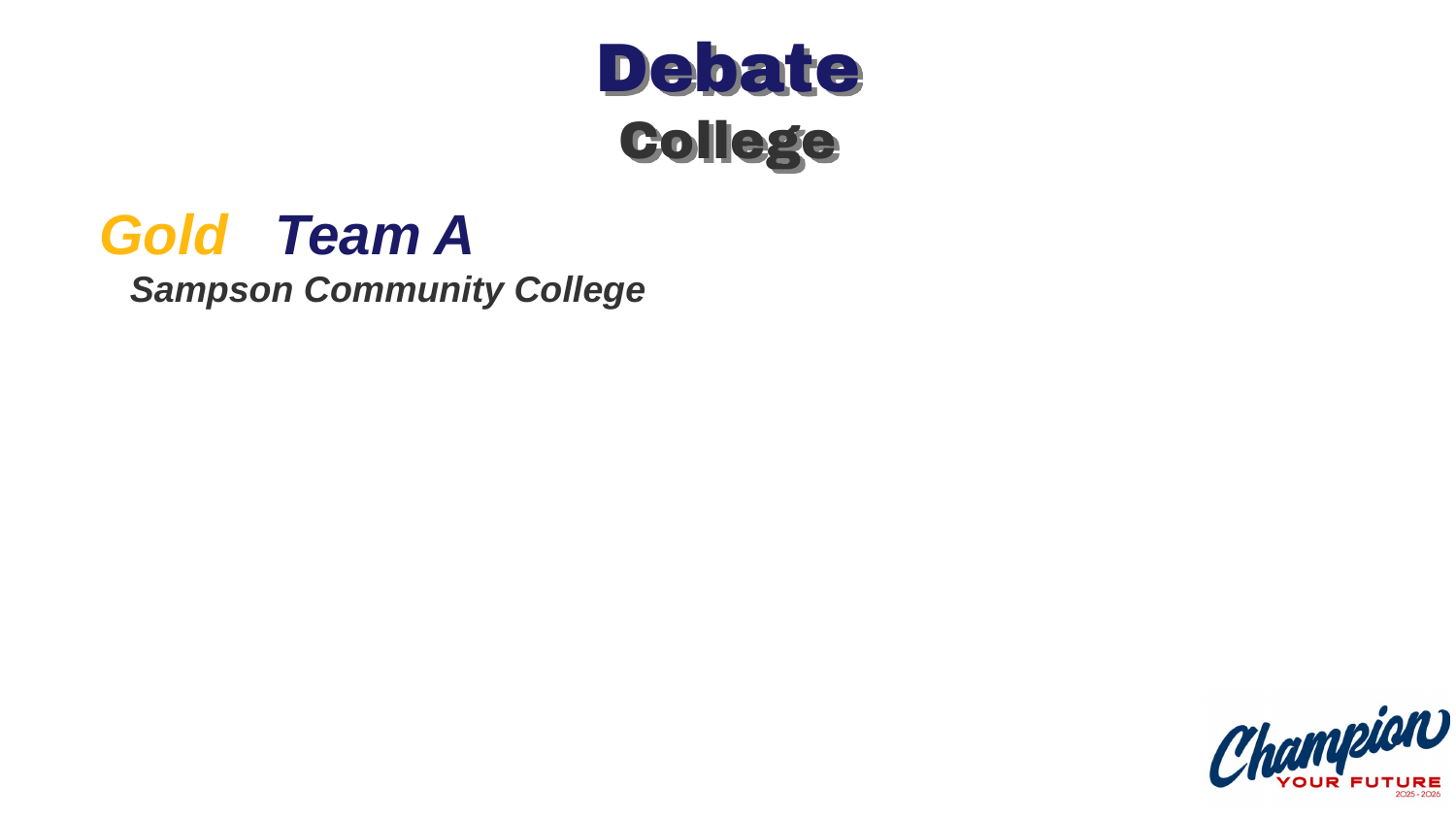

# Debate College
Gold   Team A
   Sampson Community College